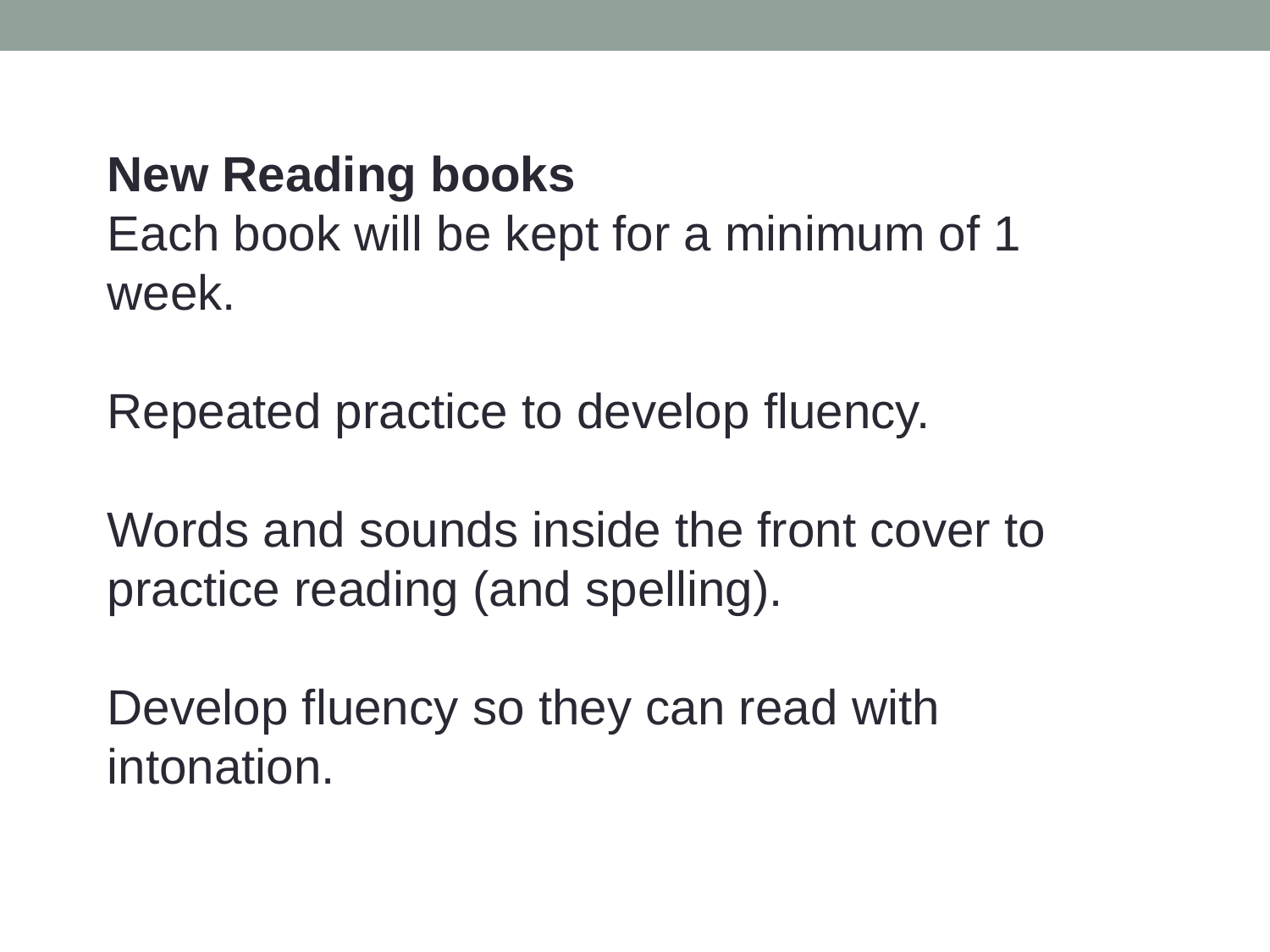

New Reading books
Each book will be kept for a minimum of 1 week.

Repeated practice to develop fluency.

Words and sounds inside the front cover to practice reading (and spelling).

Develop fluency so they can read with intonation.